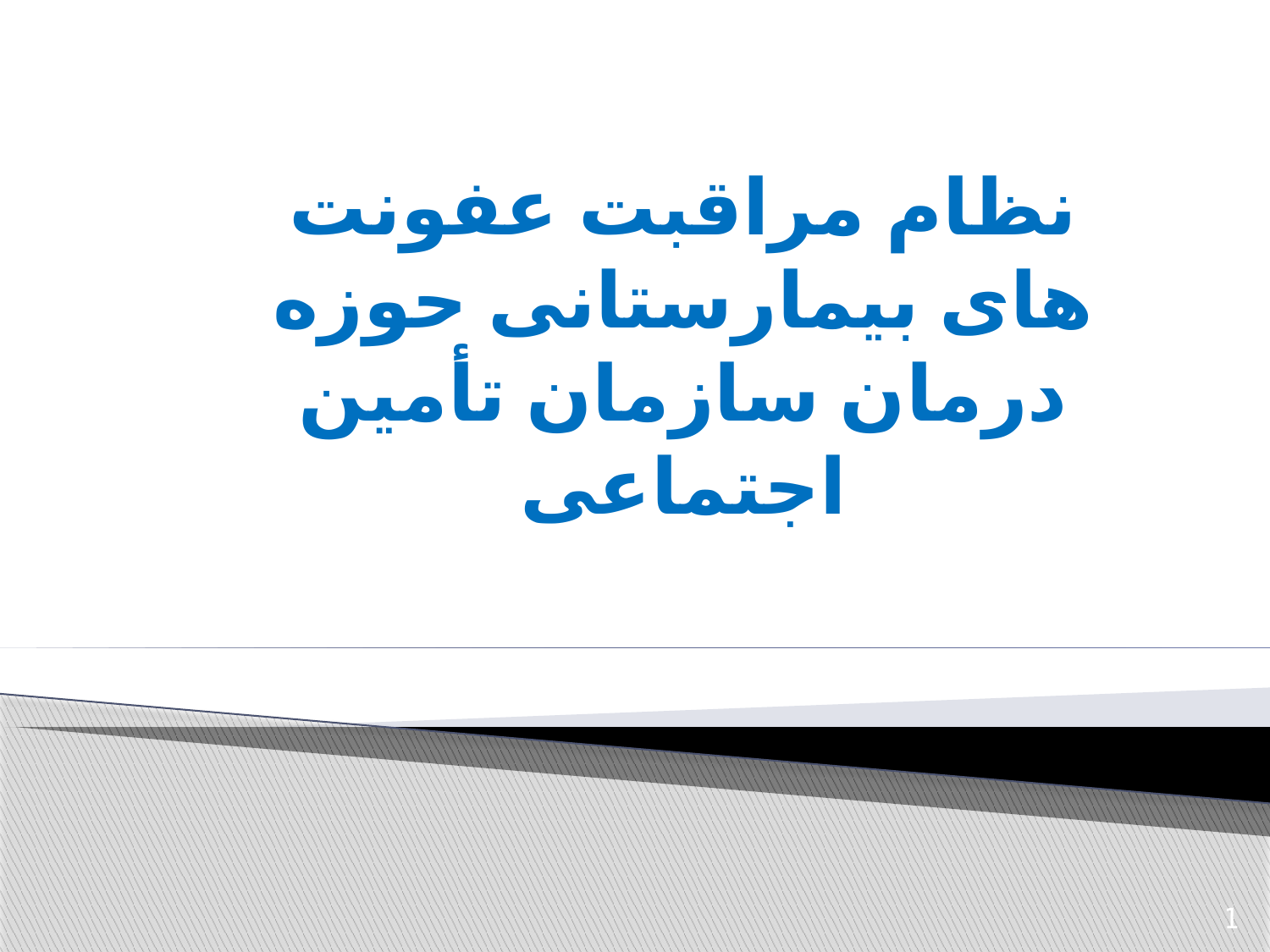

# نظام مراقبت عفونت های بیمارستانی حوزه درمان سازمان تأمین اجتماعی
1